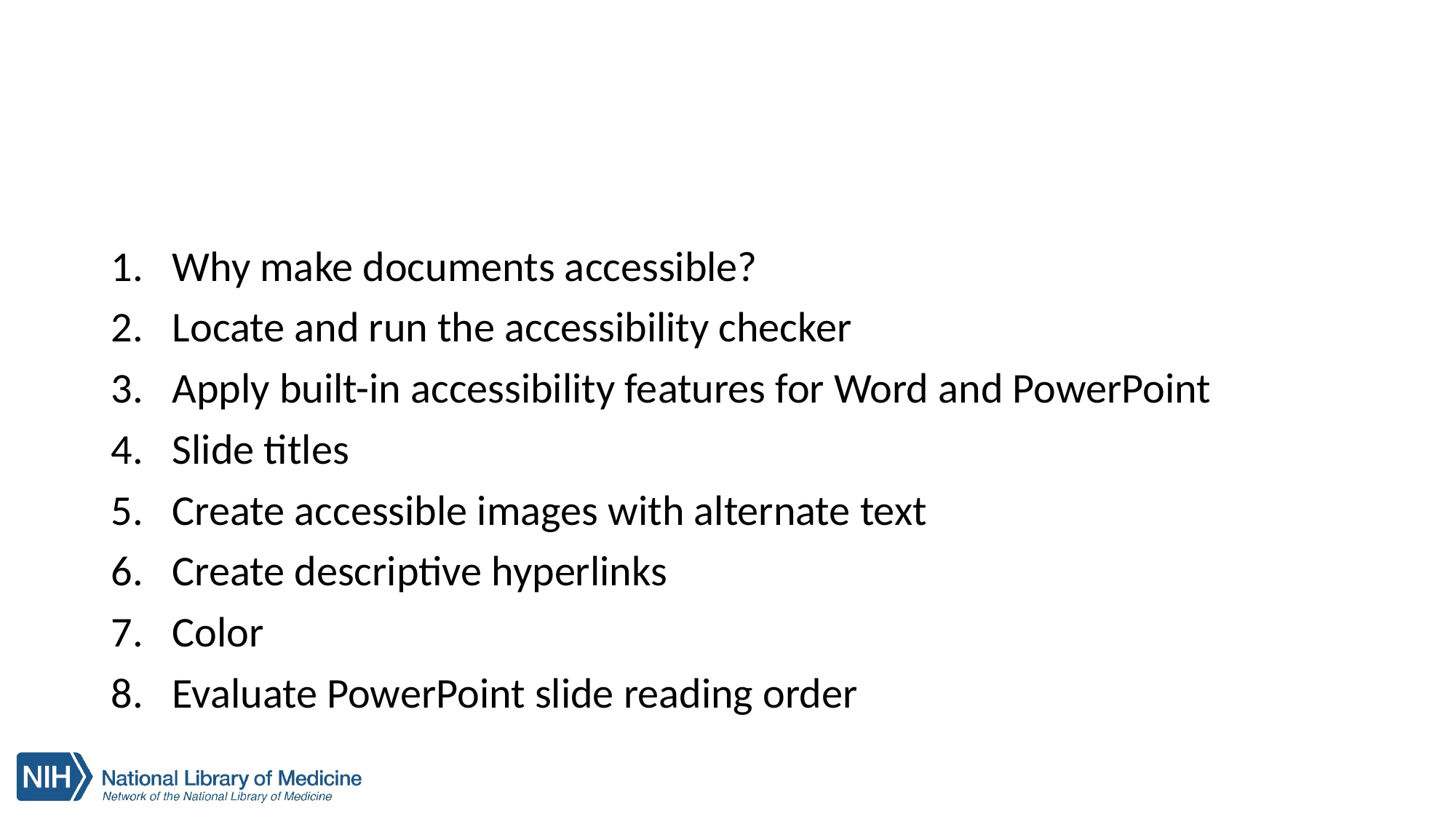

#
Why make documents accessible?
Locate and run the accessibility checker
Apply built-in accessibility features for Word and PowerPoint
Slide titles
Create accessible images with alternate text
Create descriptive hyperlinks
Color
Evaluate PowerPoint slide reading order